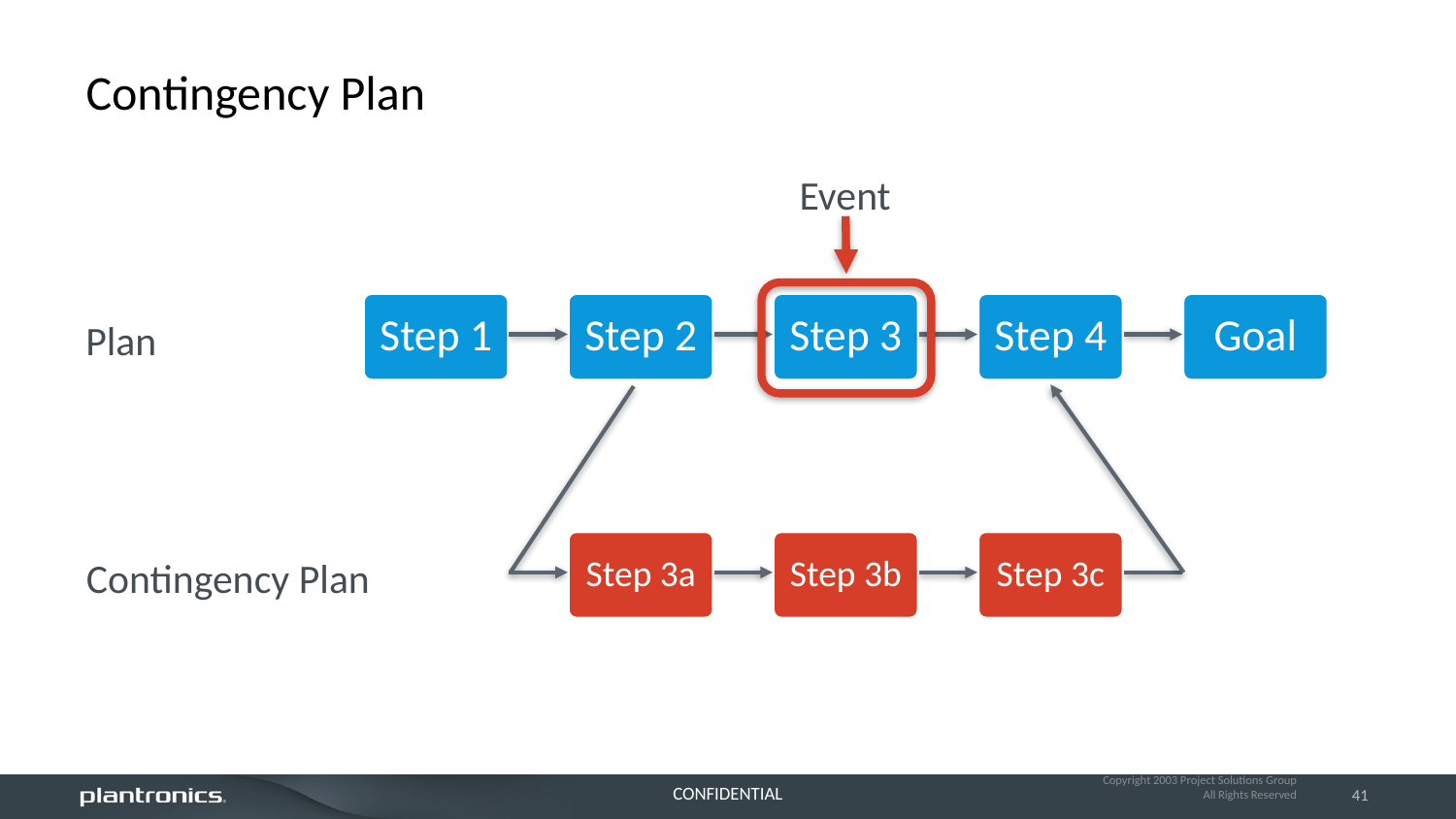

# Contingency Plan
Event

Step 1
Step 2
Step 3
Step 4
Goal
Plan
Step 3a
Step 3b
Step 3c
Contingency Plan
Copyright 2003 Project Solutions Group
All Rights Reserved

41